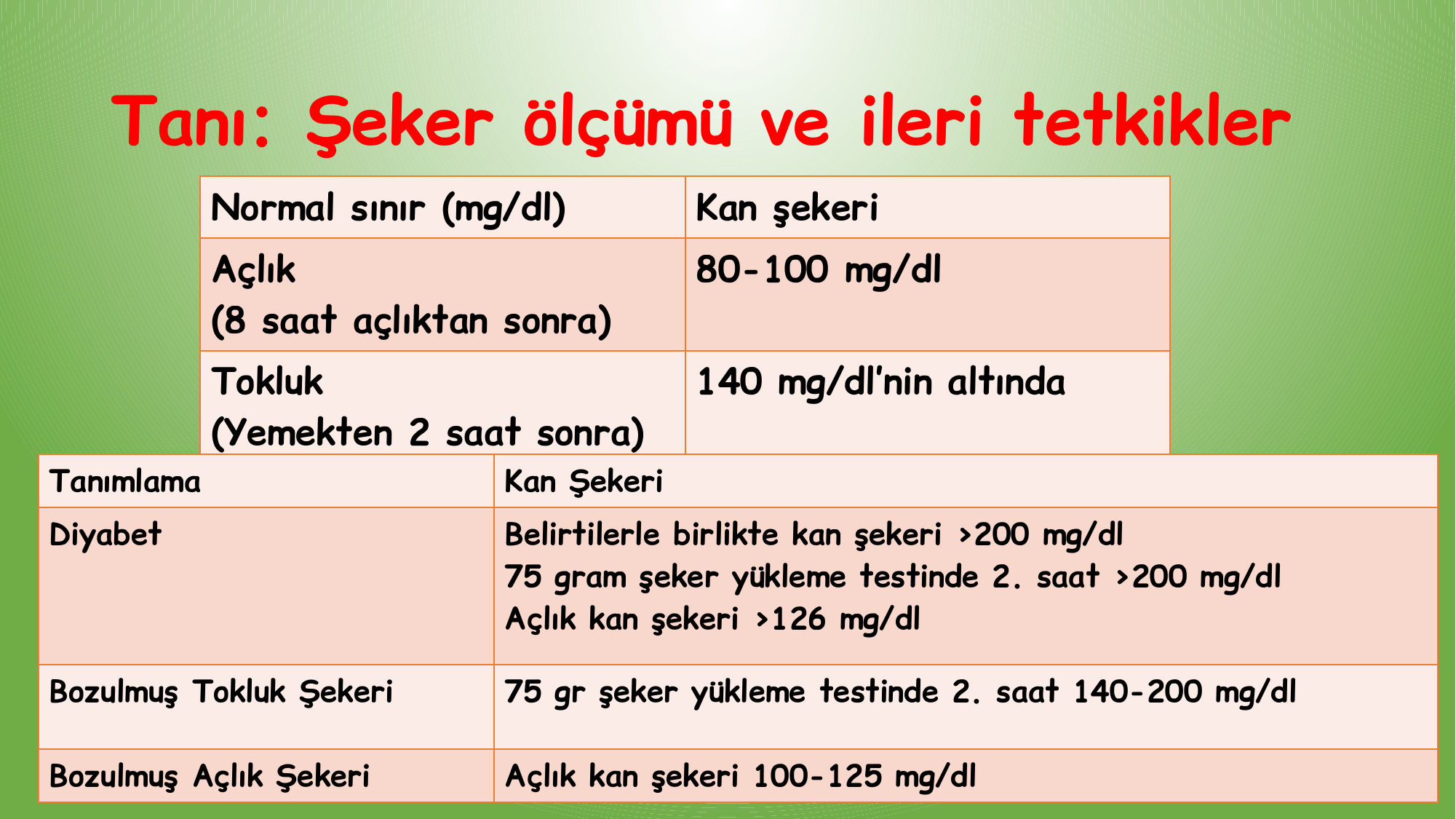

# Tanı: Şeker ölçümü ve ileri tetkikler
| Normal sınır (mg/dl) | Kan şekeri |
| --- | --- |
| Açlık (8 saat açlıktan sonra) | 80-100 mg/dl |
| Tokluk (Yemekten 2 saat sonra) | 140 mg/dl’nin altında |
| Tanımlama | Kan Şekeri |
| --- | --- |
| Diyabet | Belirtilerle birlikte kan şekeri >200 mg/dl 75 gram şeker yükleme testinde 2. saat >200 mg/dl Açlık kan şekeri >126 mg/dl |
| Bozulmuş Tokluk Şekeri | 75 gr şeker yükleme testinde 2. saat 140-200 mg/dl |
| Bozulmuş Açlık Şekeri | Açlık kan şekeri 100-125 mg/dl |